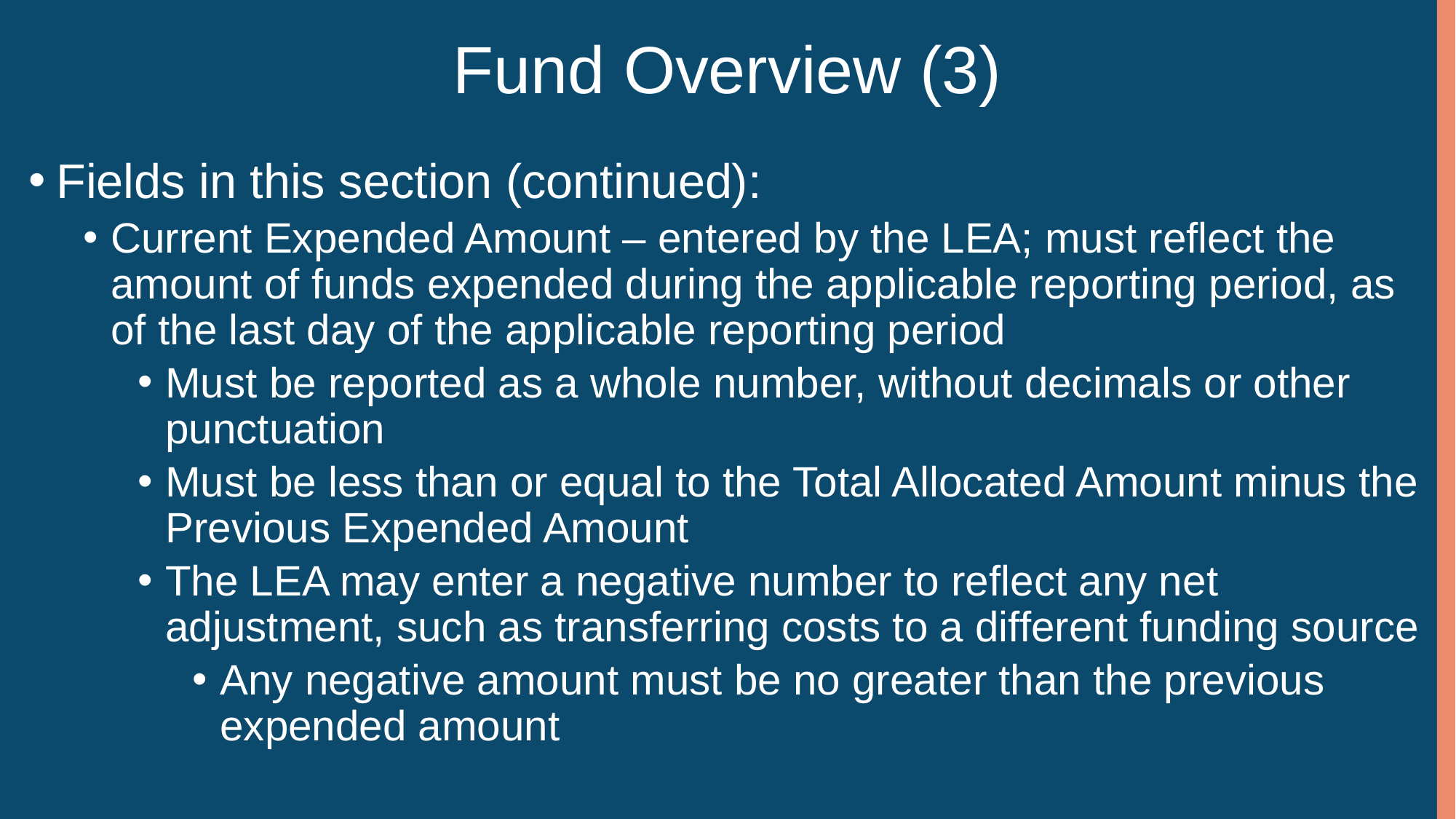

# Fund Overview (3)
Fields in this section (continued):
Current Expended Amount – entered by the LEA; must reflect the amount of funds expended during the applicable reporting period, as of the last day of the applicable reporting period
Must be reported as a whole number, without decimals or other punctuation
Must be less than or equal to the Total Allocated Amount minus the Previous Expended Amount
The LEA may enter a negative number to reflect any net adjustment, such as transferring costs to a different funding source
Any negative amount must be no greater than the previous expended amount